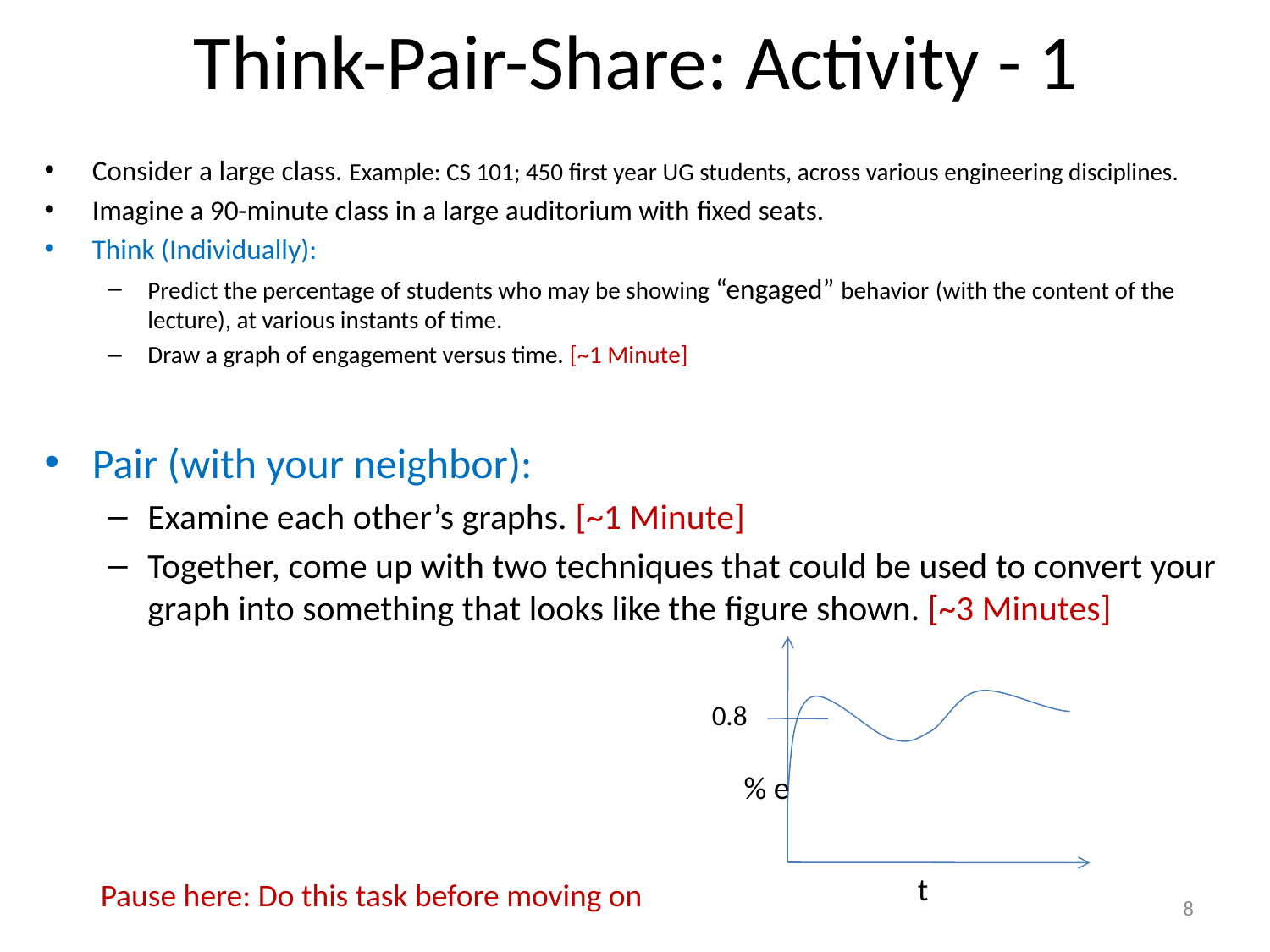

# Think-Pair-Share: Activity - 1
Consider a large class. Example: CS 101; 450 first year UG students, across various engineering disciplines.
Imagine a 90-minute class in a large auditorium with fixed seats.
Think (Individually):
Predict the percentage of students who may be showing “engaged” behavior (with the content of the lecture), at various instants of time.
Draw a graph of engagement versus time. [~1 Minute]

Pair (with your neighbor):
Examine each other’s graphs. [~1 Minute]
Together, come up with two techniques that could be used to convert your graph into something that looks like the figure shown. [~3 Minutes]

0.8
% e
t
Pause here: Do this task before moving on
8